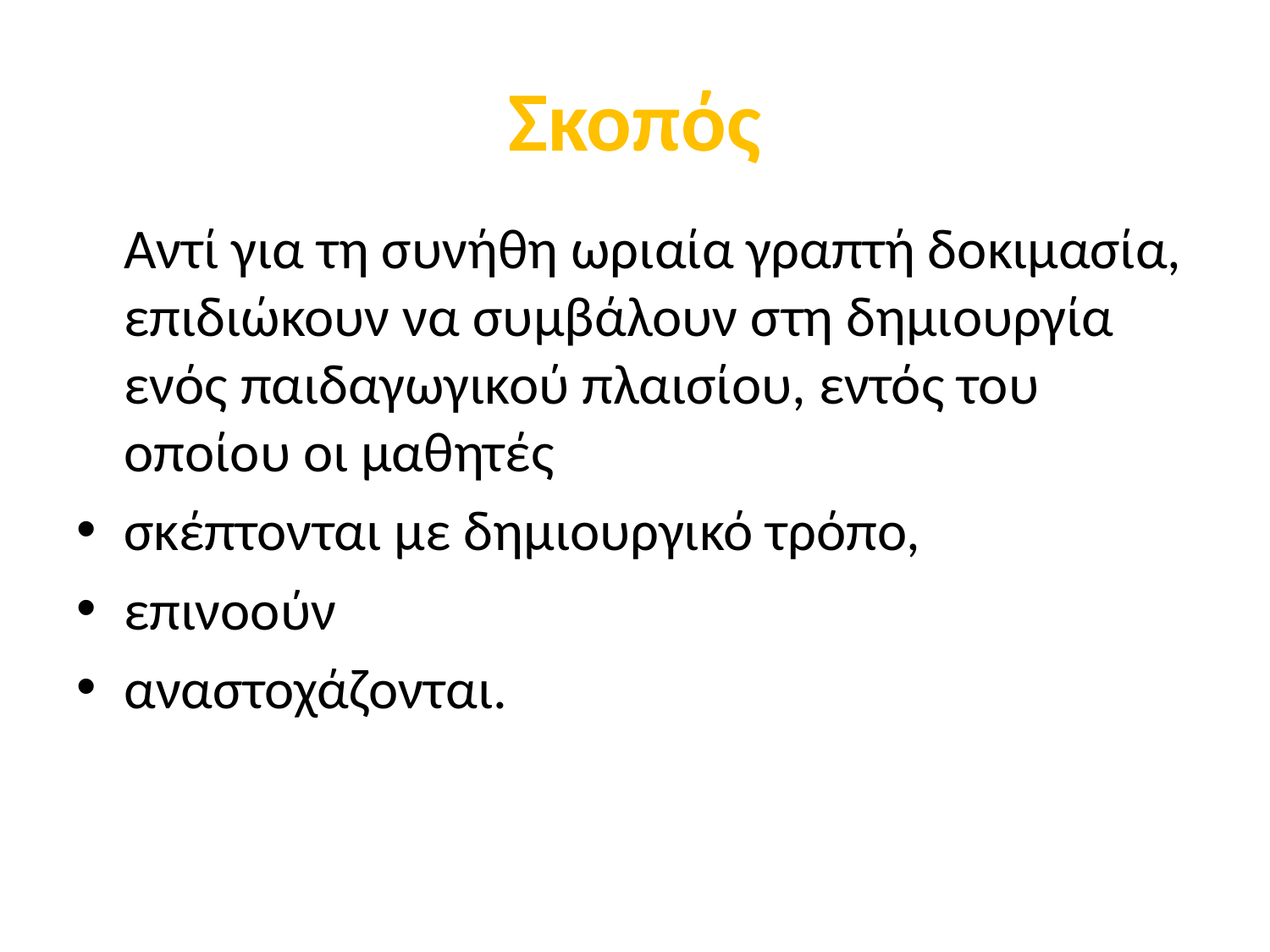

# Σκοπός
	Αντί για τη συνήθη ωριαία γραπτή δοκιμασία, επιδιώκουν να συμβάλουν στη δημιουργία ενός παιδαγωγικού πλαισίου, εντός του οποίου οι μαθητές
σκέπτονται με δημιουργικό τρόπο,
επινοούν
αναστοχάζονται.